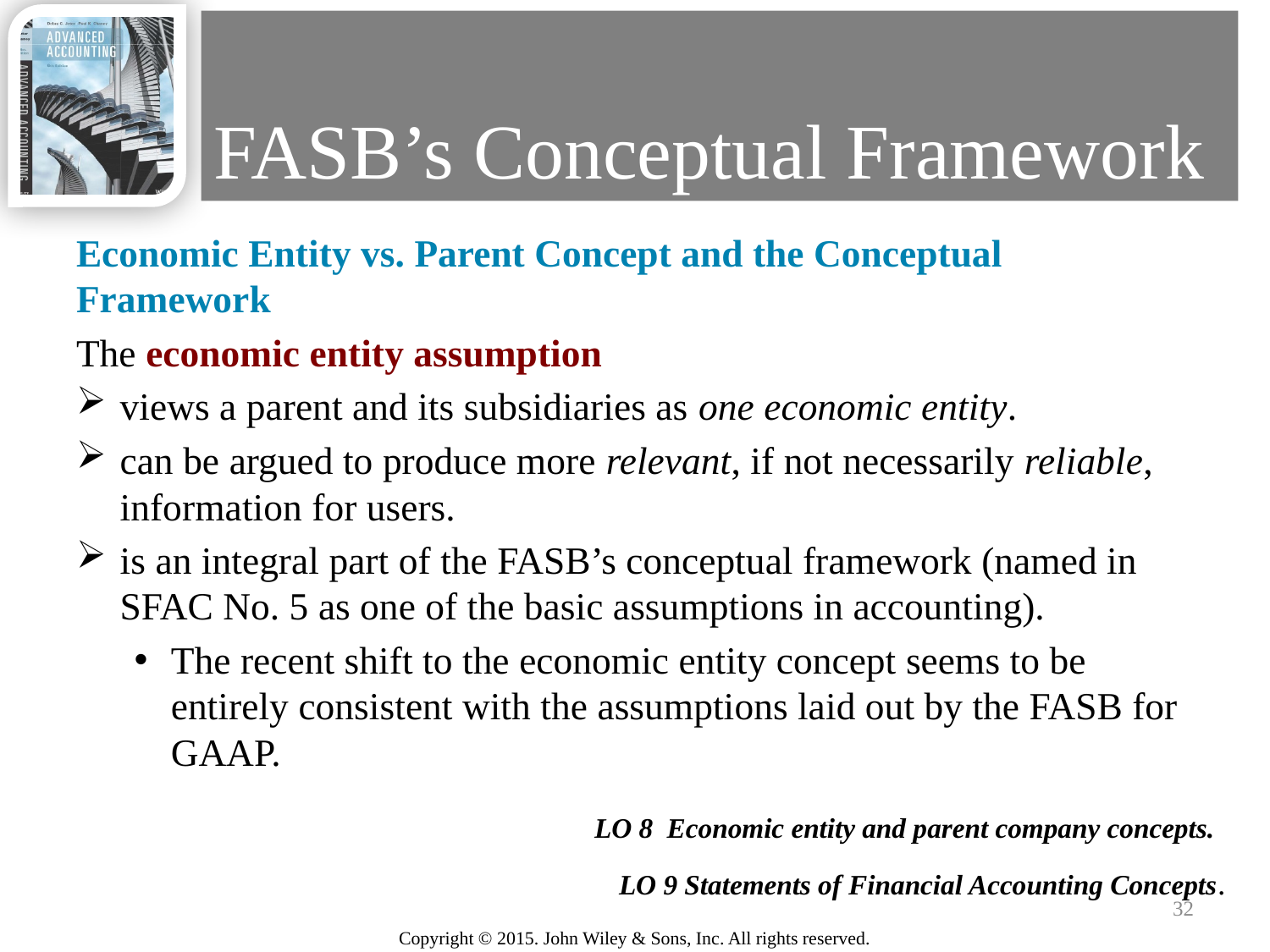

# FASB’s Conceptual Framework
Economic Entity vs. Parent Concept and the Conceptual Framework
The economic entity assumption
views a parent and its subsidiaries as one economic entity.
can be argued to produce more relevant, if not necessarily reliable, information for users.
is an integral part of the FASB’s conceptual framework (named in SFAC No. 5 as one of the basic assumptions in accounting).
The recent shift to the economic entity concept seems to be entirely consistent with the assumptions laid out by the FASB for GAAP.

LO 8  Economic entity and parent company concepts.
LO 9 Statements of Financial Accounting Concepts.
32